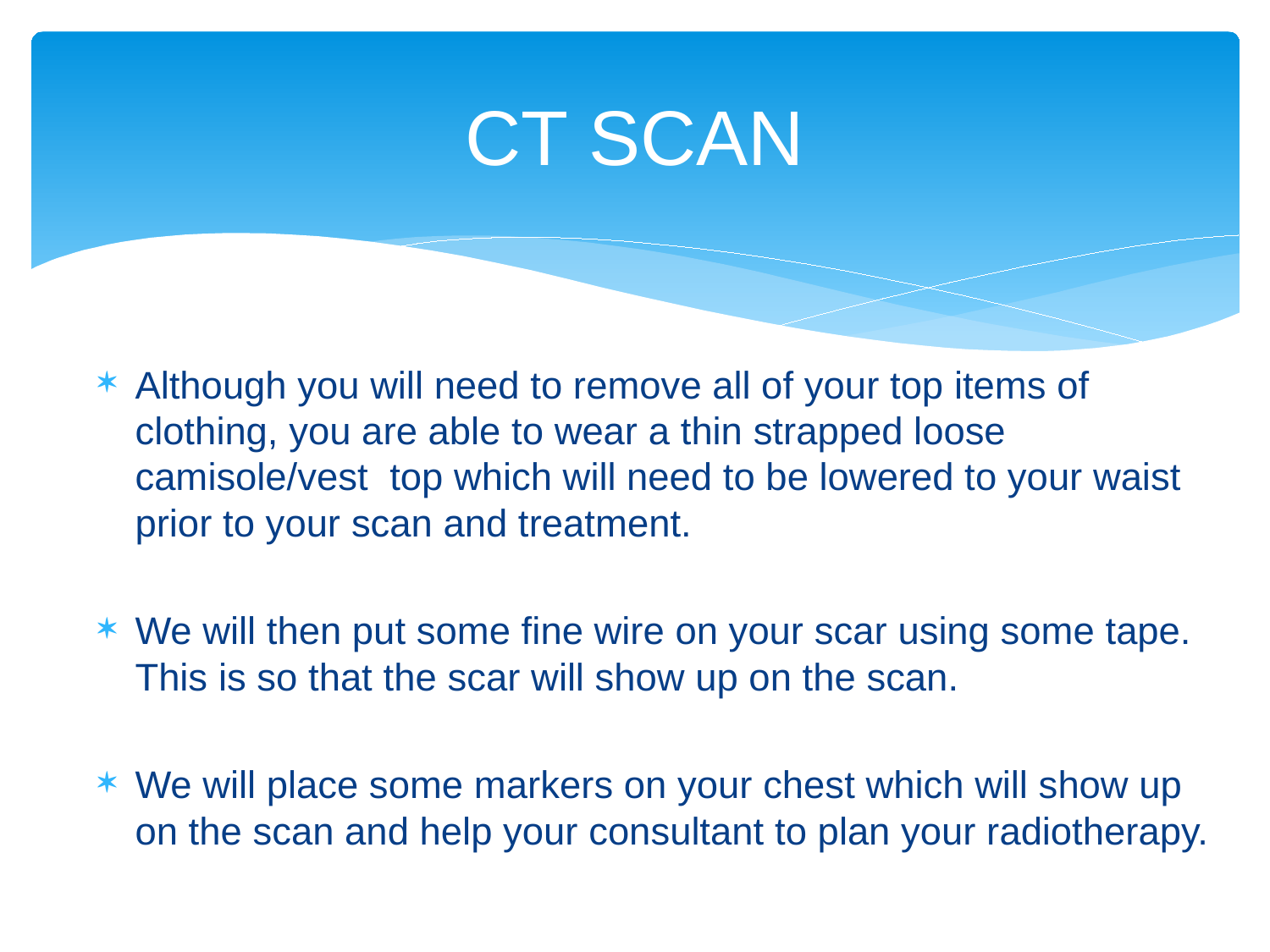

# CT SCAN

Although you will need to remove all of your top items of clothing, you are able to wear a thin strapped loose camisole/vest  top which will need to be lowered to your waist prior to your scan and treatment.

We will then put some fine wire on your scar using some tape. This is so that the scar will show up on the scan.

We will place some markers on your chest which will show up on the scan and help your consultant to plan your radiotherapy.